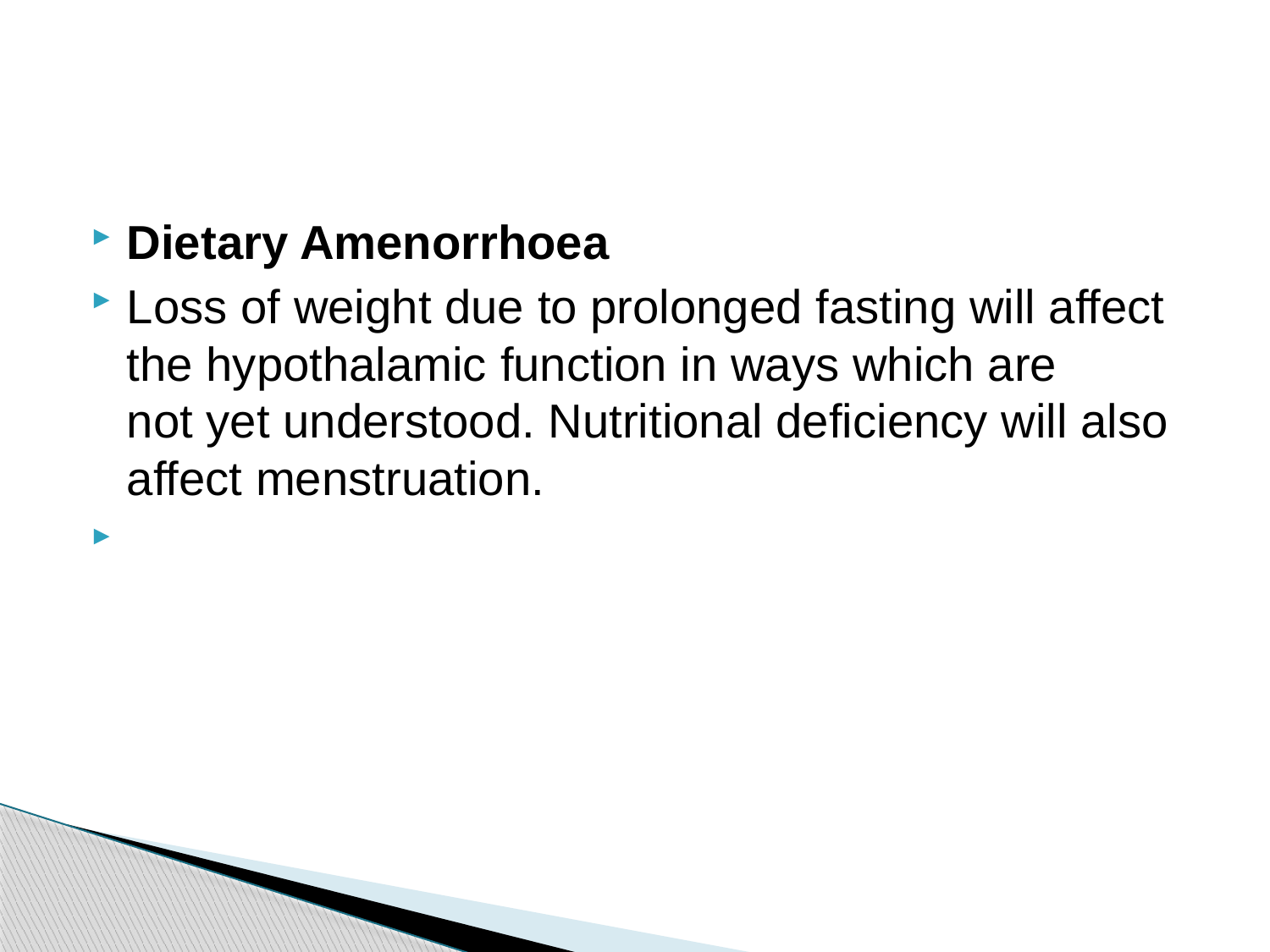

#
Dietary Amenorrhoea
Loss of weight due to prolonged fasting will affect the hypothalamic function in ways which are not yet understood. Nutritional deficiency will also affect menstruation.

36